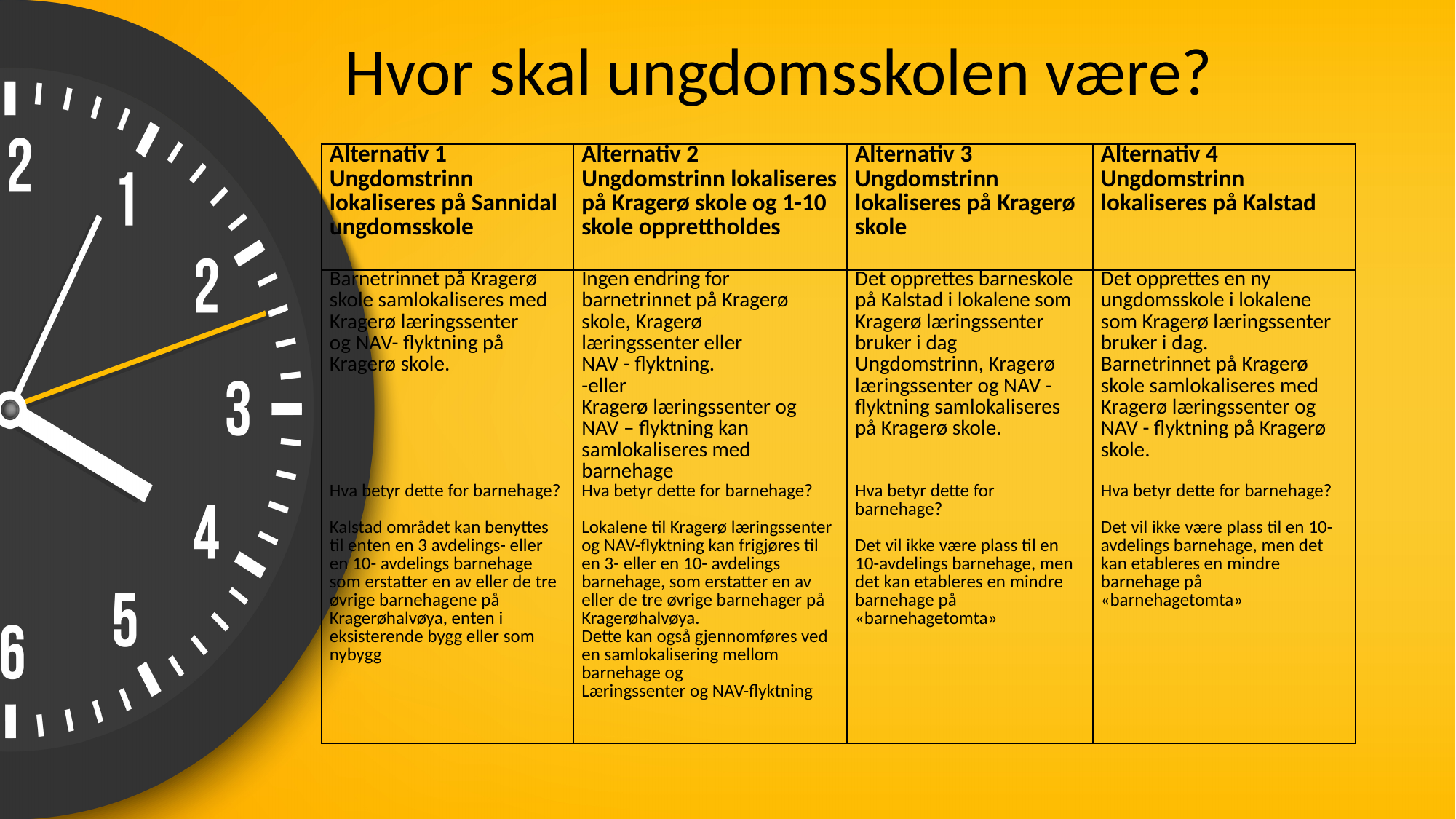

# Hvor skal ungdomsskolen være?
| Alternativ 1 Ungdomstrinn lokaliseres på Sannidal ungdomsskole | Alternativ 2 Ungdomstrinn lokaliseres på Kragerø skole og 1-10 skole opprettholdes | Alternativ 3 Ungdomstrinn lokaliseres på Kragerø skole | Alternativ 4 Ungdomstrinn lokaliseres på Kalstad |
| --- | --- | --- | --- |
| Barnetrinnet på Kragerø skole samlokaliseres med Kragerø læringssenter og NAV- flyktning på Kragerø skole. | Ingen endring for barnetrinnet på Kragerø skole, Kragerø læringssenter eller  NAV - flyktning. -eller Kragerø læringssenter og  NAV – flyktning kan samlokaliseres med barnehage | Det opprettes barneskole på Kalstad i lokalene som Kragerø læringssenter bruker i dag Ungdomstrinn, Kragerø læringssenter og NAV - flyktning samlokaliseres på Kragerø skole. | Det opprettes en ny ungdomsskole i lokalene som Kragerø læringssenter bruker i dag. Barnetrinnet på Kragerø skole samlokaliseres med Kragerø læringssenter og NAV - flyktning på Kragerø skole. |
| Hva betyr dette for barnehage? Kalstad området kan benyttes til enten en 3 avdelings- eller en 10- avdelings barnehage som erstatter en av eller de tre øvrige barnehagene på Kragerøhalvøya, enten i eksisterende bygg eller som nybygg | Hva betyr dette for barnehage? Lokalene til Kragerø læringssenter og NAV-flyktning kan frigjøres til en 3- eller en 10- avdelings barnehage, som erstatter en av eller de tre øvrige barnehager på Kragerøhalvøya.  Dette kan også gjennomføres ved en samlokalisering mellom barnehage og  Læringssenter og NAV-flyktning | Hva betyr dette for barnehage? Det vil ikke være plass til en 10-avdelings barnehage, men det kan etableres en mindre barnehage på «barnehagetomta» | Hva betyr dette for barnehage? Det vil ikke være plass til en 10-avdelings barnehage, men det kan etableres en mindre barnehage på «barnehagetomta» |